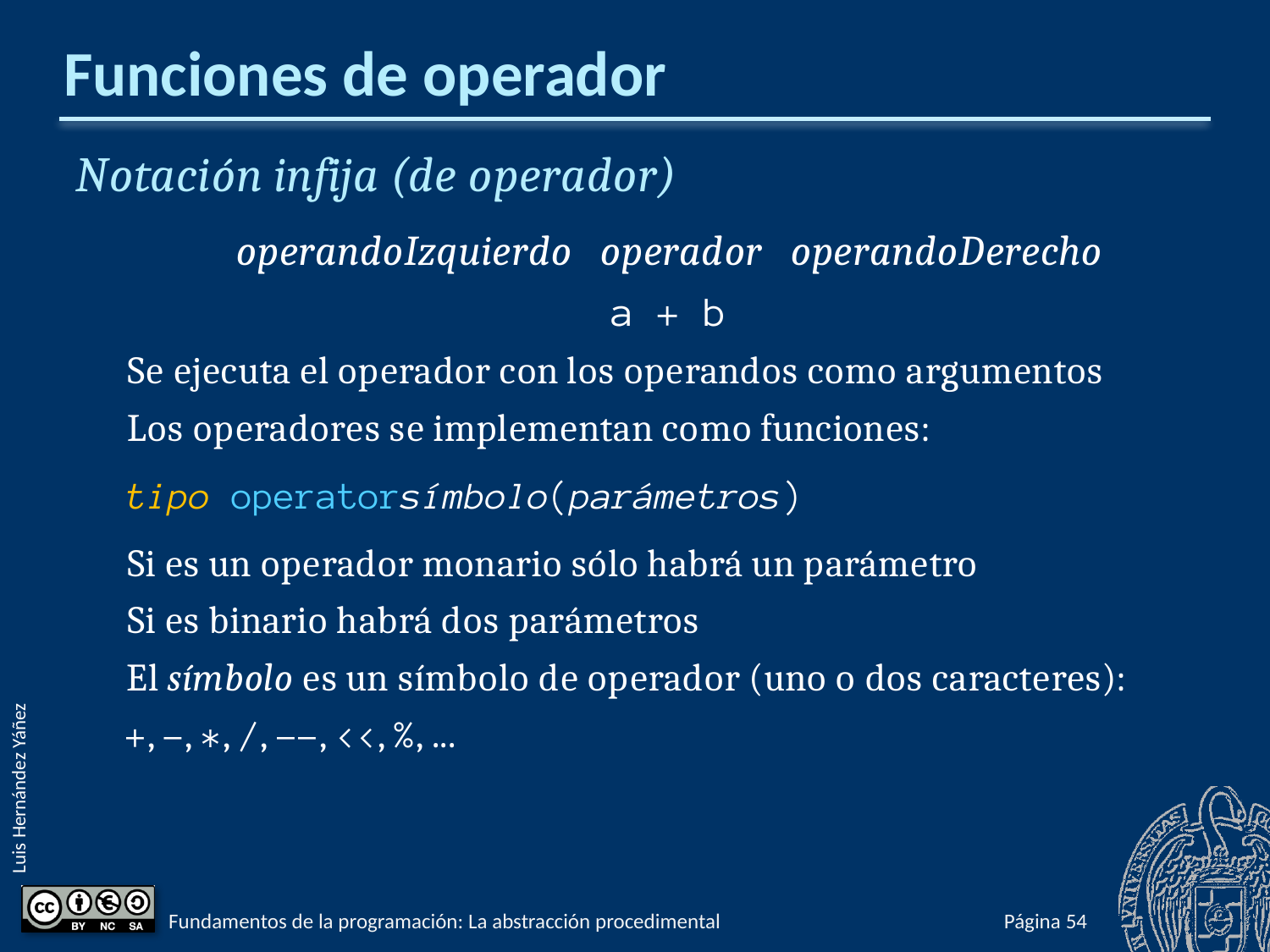

# Funciones de operador
Notación infija (de operador)
operandoIzquierdo   operador   operandoDerecho
a + b
Se ejecuta el operador con los operandos como argumentos
Los operadores se implementan como funciones:
tipo operatorsímbolo(parámetros)
Si es un operador monario sólo habrá un parámetro
Si es binario habrá dos parámetros
El símbolo es un símbolo de operador (uno o dos caracteres):
+, -, *, /, --, <<, %, ...

Fundamentos de la programación: La abstracción procedimental
Página 54